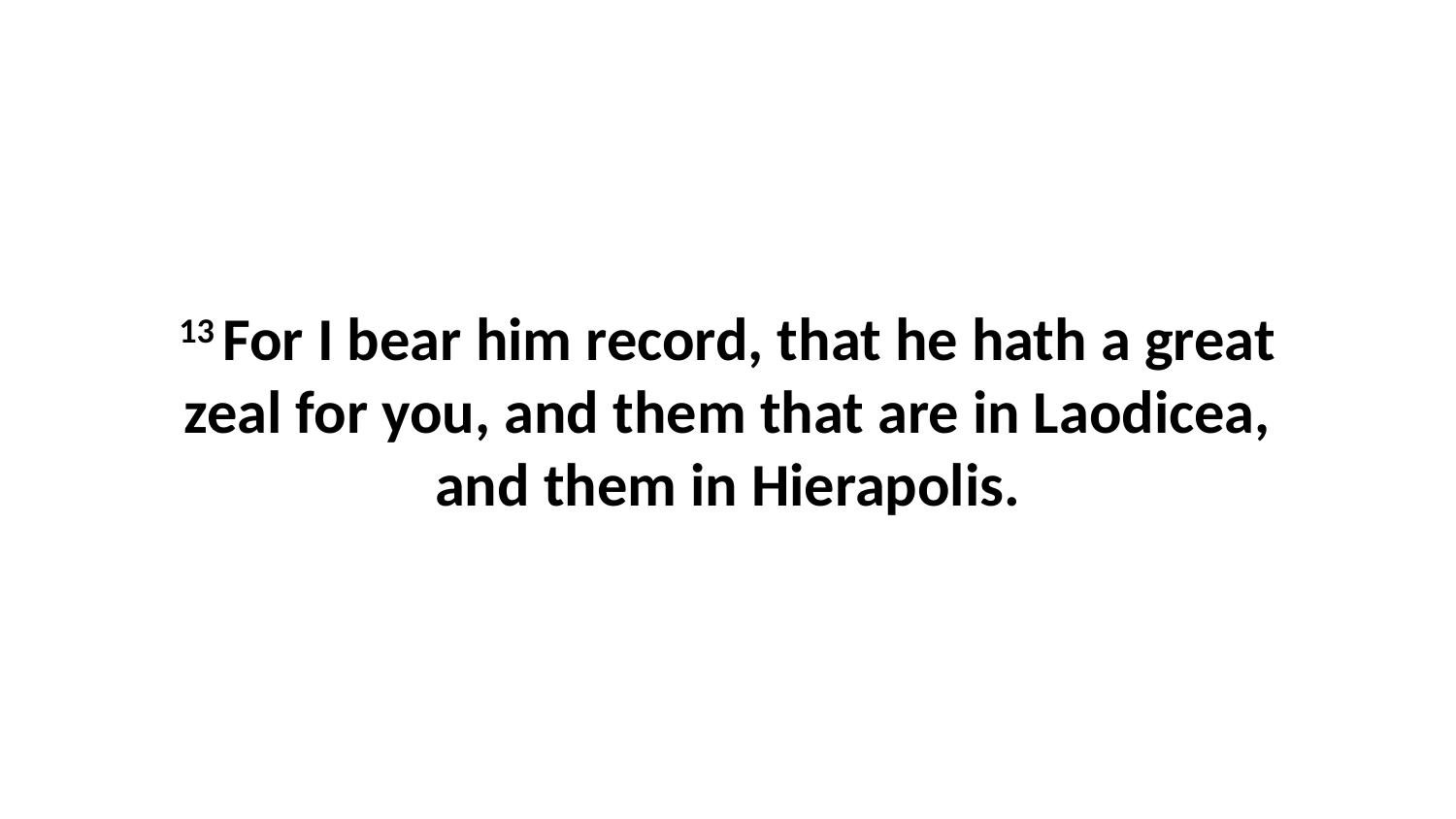

13 For I bear him record, that he hath a great zeal for you, and them that are in Laodicea, and them in Hierapolis.